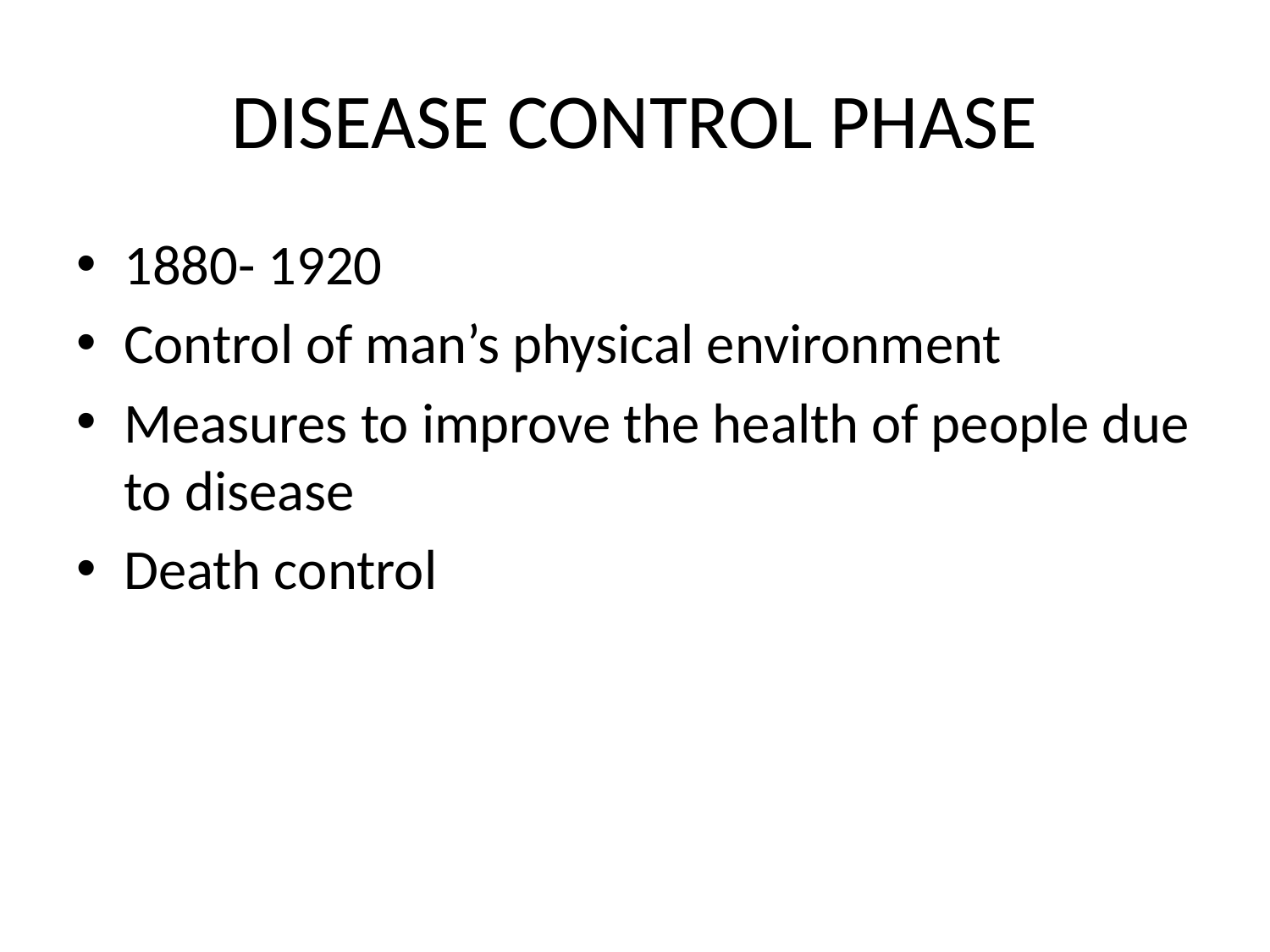

# DISEASE CONTROL PHASE
1880- 1920
Control of man’s physical environment
Measures to improve the health of people due to disease
Death control